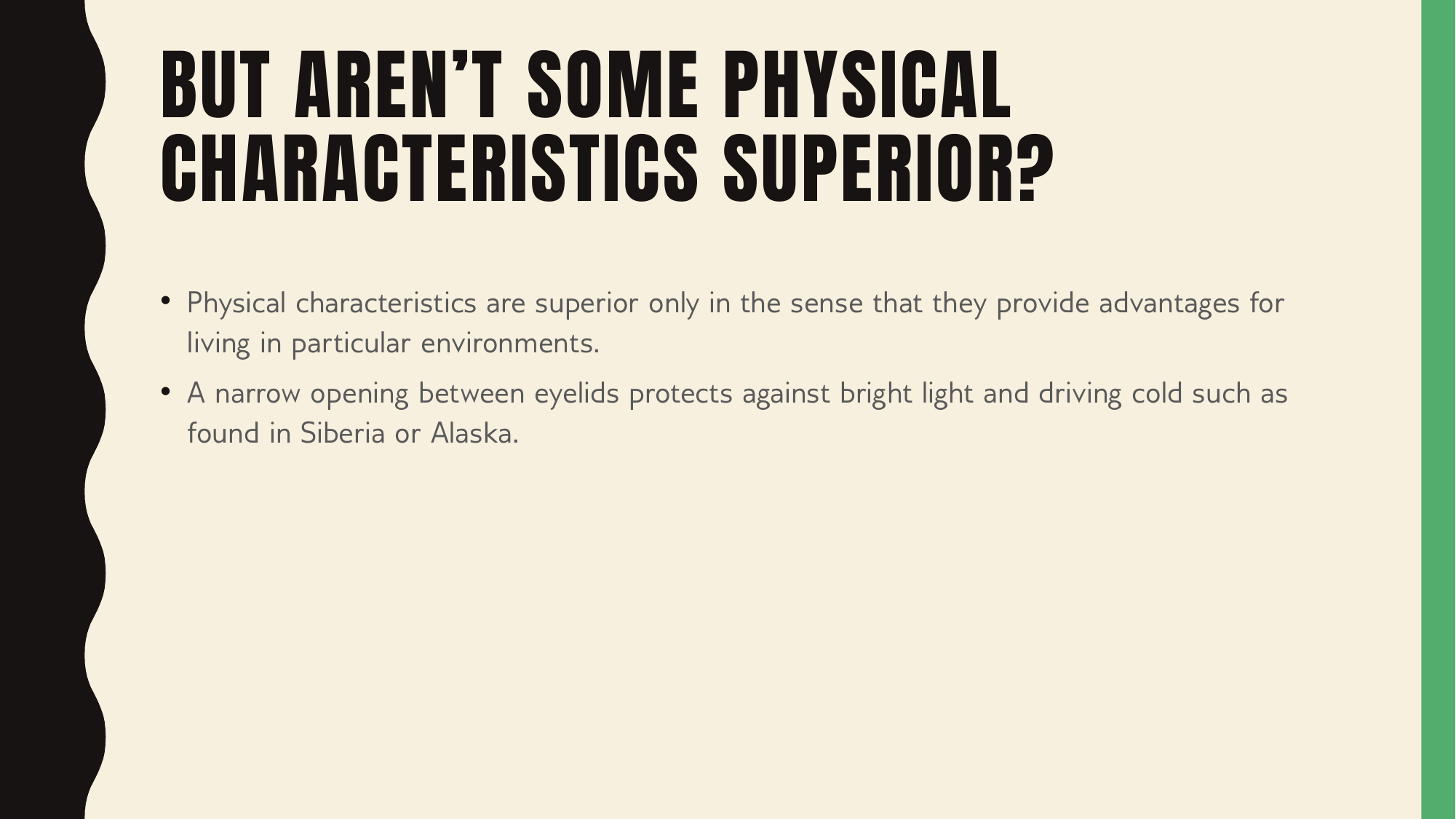

# But aren’t some physical characteristics superior?
Physical characteristics are superior only in the sense that they provide advantages for living in particular environments.
A narrow opening between eyelids protects against bright light and driving cold such as found in Siberia or Alaska.